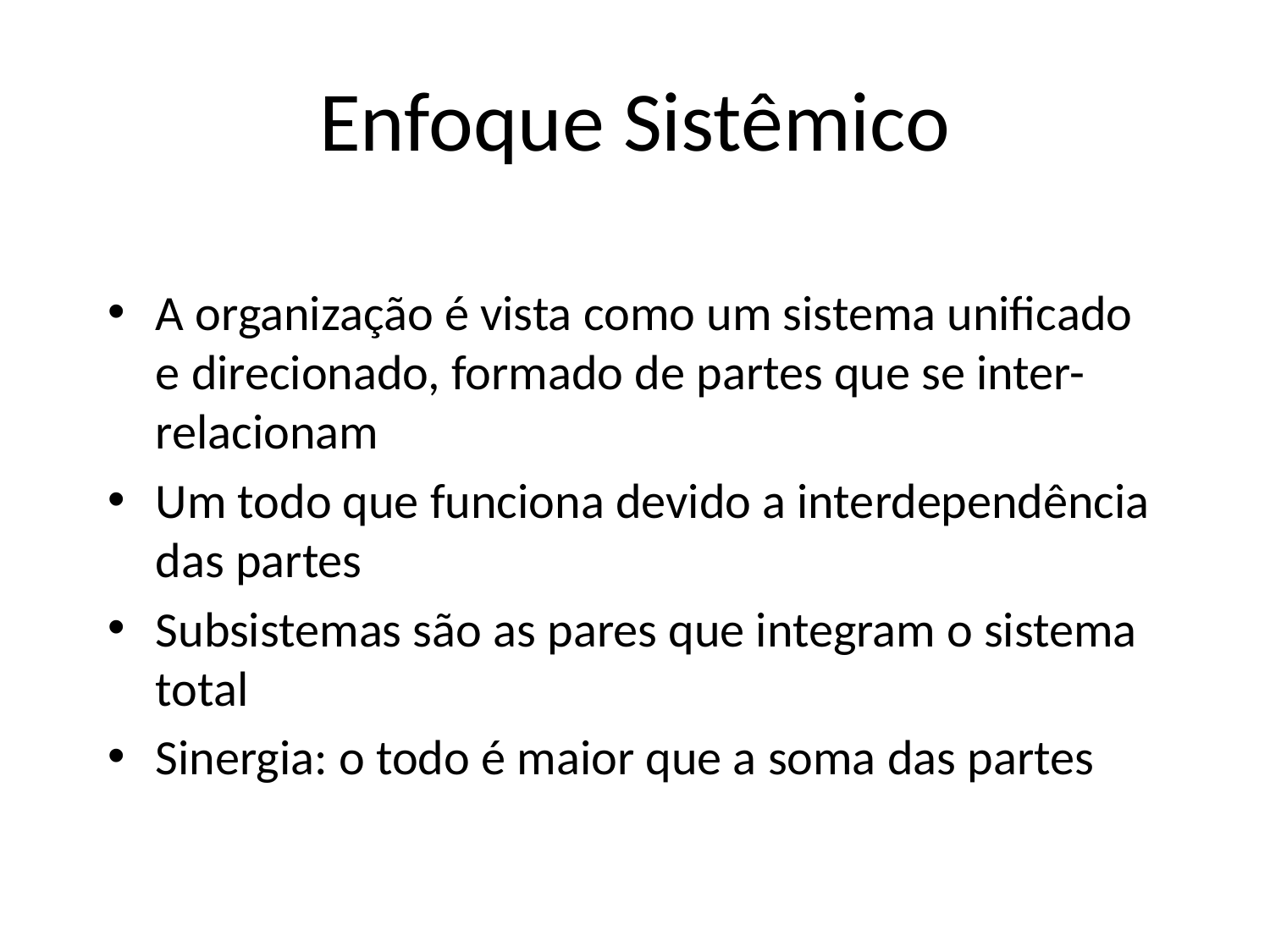

# Enfoque Sistêmico
A organização é vista como um sistema unificado e direcionado, formado de partes que se inter-relacionam
Um todo que funciona devido a interdependência das partes
Subsistemas são as pares que integram o sistema total
Sinergia: o todo é maior que a soma das partes